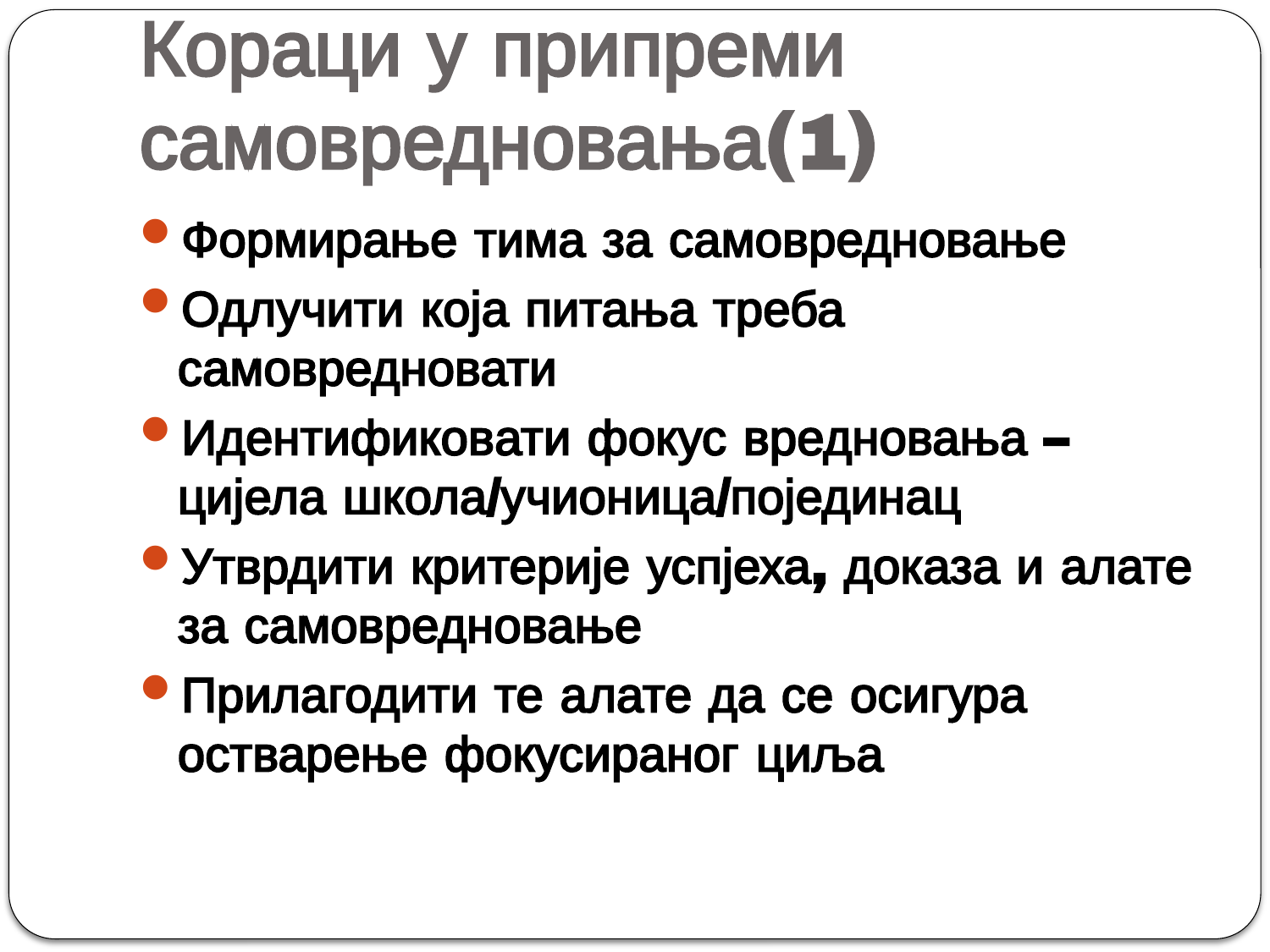

# Кораци у припреми  самовредновања(1)
Формирање тима за самовредновање
Одлучити која питања треба самовредновати
Идентификовати фокус вредновања – цијела школа/учионица/појединац
Утврдити критерије успјеха, доказа и алате за самовредновање
Прилагодити те алате да се осигура остварење фокусираног циља